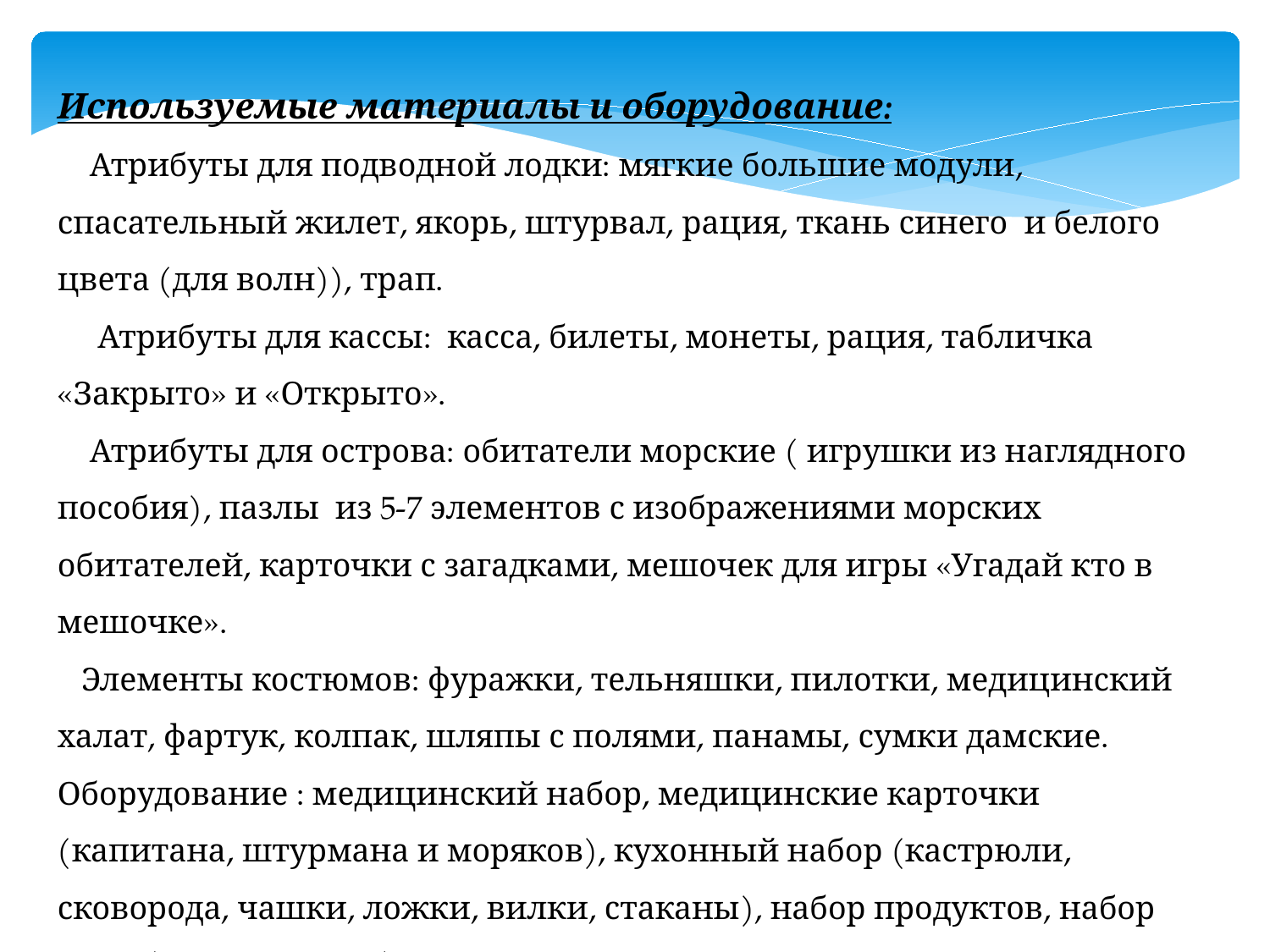

Используемые материалы и оборудование:
    Атрибуты для подводной лодки: мягкие большие модули, спасательный жилет, якорь, штурвал, рация, ткань синего  и белого цвета (для волн)), трап.
     Атрибуты для кассы:  касса, билеты, монеты, рация, табличка «Закрыто» и «Открыто».
    Атрибуты для острова: обитатели морские ( игрушки из наглядного пособия), пазлы  из 5-7 элементов с изображениями морских обитателей, карточки с загадками, мешочек для игры «Угадай кто в мешочке».
   Элементы костюмов: фуражки, тельняшки, пилотки, медицинский халат, фартук, колпак, шляпы с полями, панамы, сумки дамские.
Оборудование : медицинский набор, медицинские карточки (капитана, штурмана и моряков), кухонный набор (кастрюли, сковорода, чашки, ложки, вилки, стаканы), набор продуктов, набор для уборки на палубе, в каюте. куклы, книги.